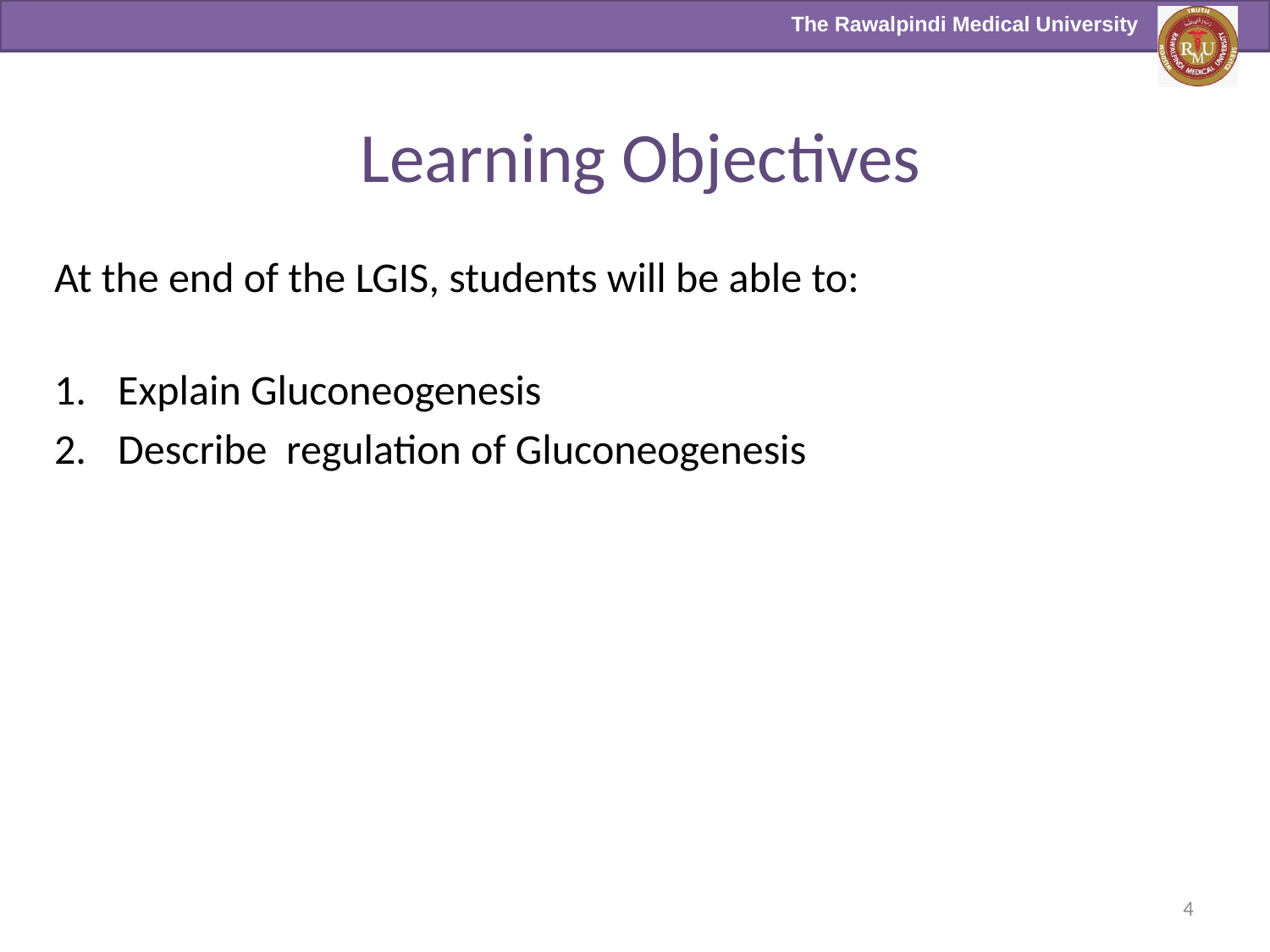

Learning Objectives

At the end of the LGIS, students will be able to:

Explain Gluconeogenesis
Describe  regulation of Gluconeogenesis

4